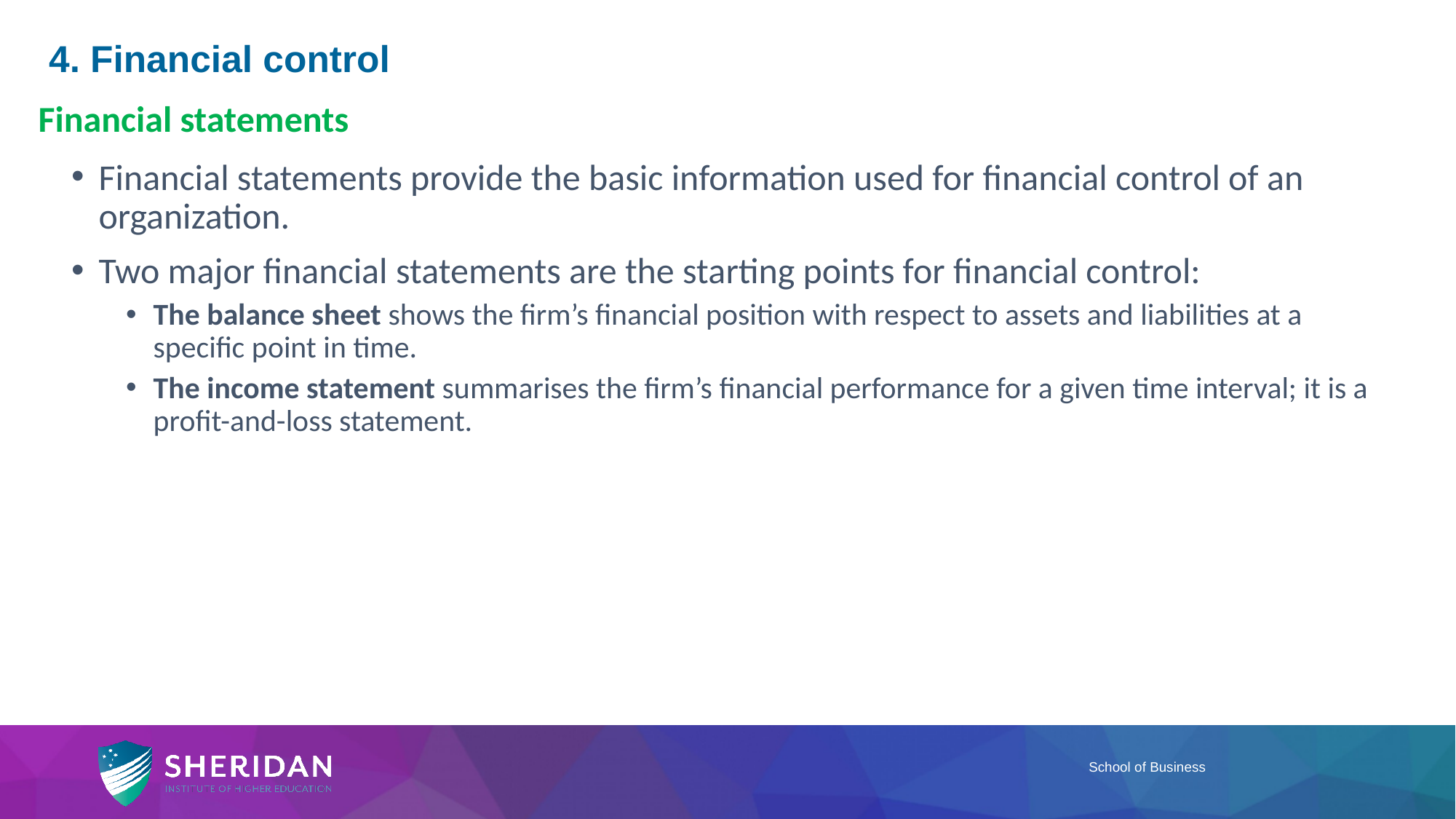

# 4. Financial control
Financial statements
Financial statements provide the basic information used for financial control of an organization.
Two major financial statements are the starting points for financial control:
The balance sheet shows the firm’s financial position with respect to assets and liabilities at a specific point in time.
The income statement summarises the firm’s financial performance for a given time interval; it is a profit-and-loss statement.